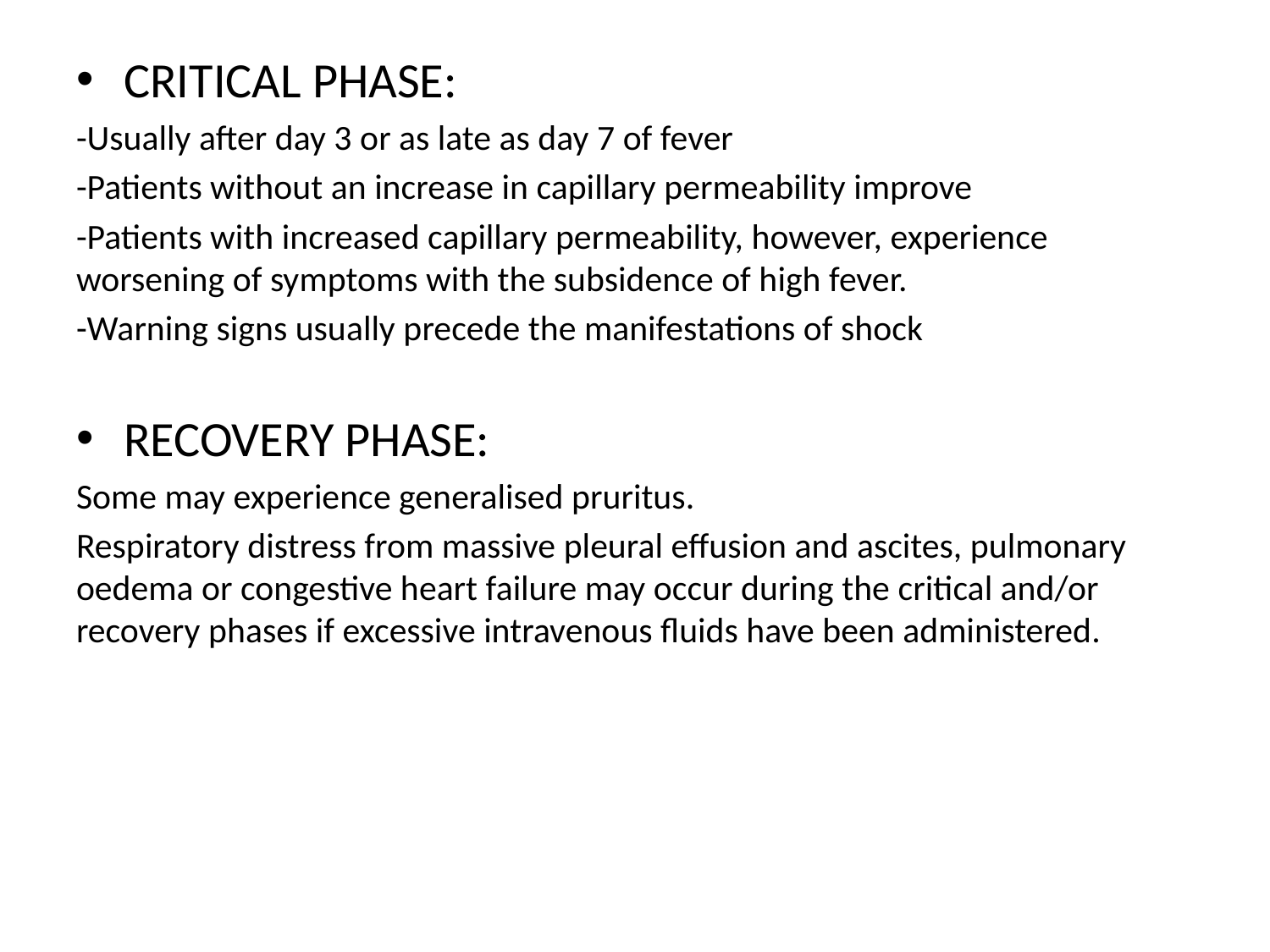

#
CRITICAL PHASE:
-Usually after day 3 or as late as day 7 of fever
-Patients without an increase in capillary permeability improve
-Patients with increased capillary permeability, however, experience worsening of symptoms with the subsidence of high fever.
-Warning signs usually precede the manifestations of shock

RECOVERY PHASE:
Some may experience generalised pruritus.
Respiratory distress from massive pleural effusion and ascites, pulmonary oedema or congestive heart failure may occur during the critical and/or recovery phases if excessive intravenous fluids have been administered.